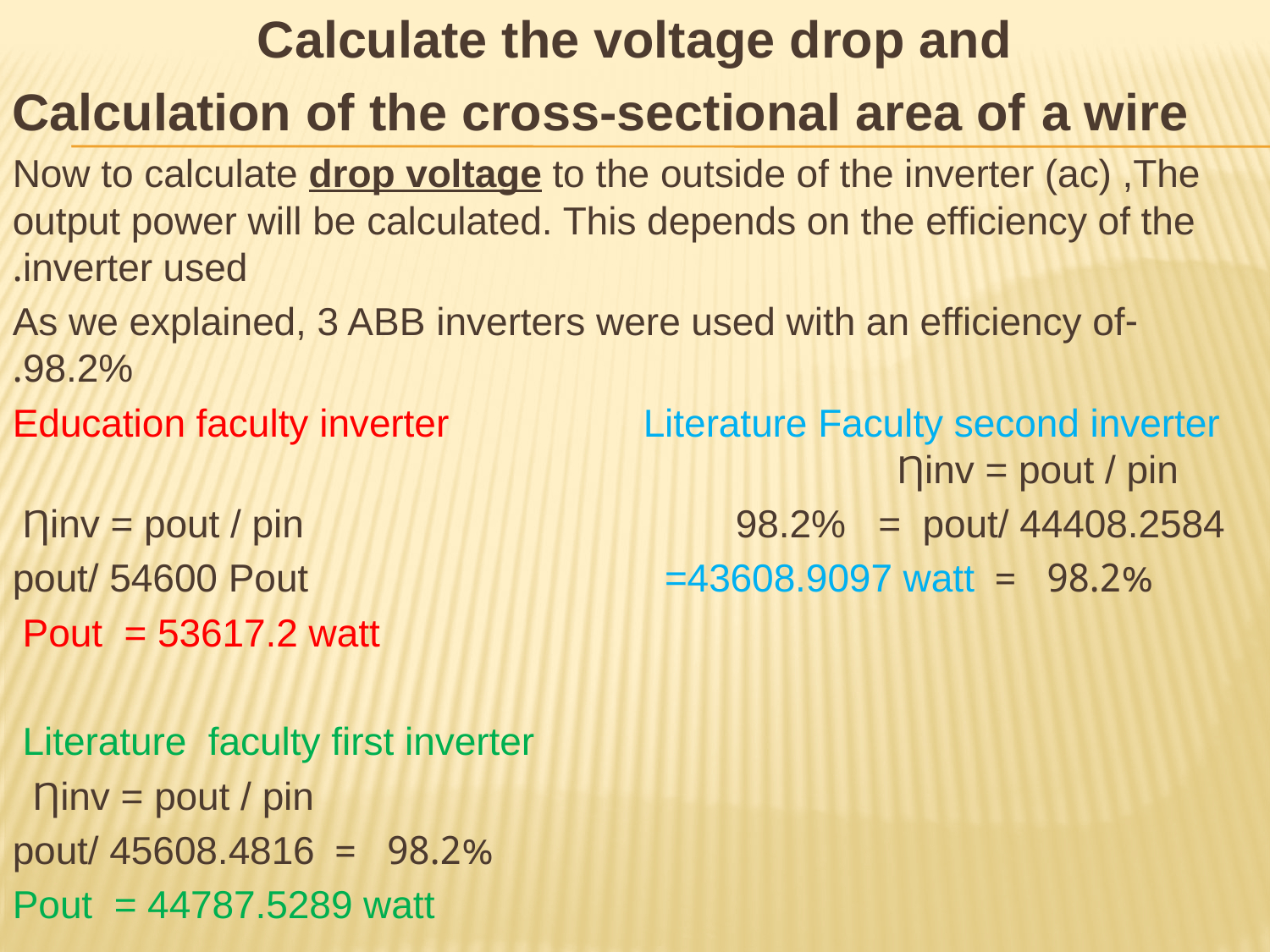

Calculate the voltage drop and
Calculation of the cross-sectional area of ​​a wire
Now to calculate drop voltage to the outside of the inverter (ac) ,The output power will be calculated. This depends on the efficiency of the inverter used.
-As we explained, 3 ABB inverters were used with an efficiency of 98.2%.
Education faculty inverter                  Literature Faculty second inverter                                                                                     Ƞinv = pout / pin
Ƞinv = pout / pin                                        98.2%   =  pout/ 44408.2584
 98.2%   =  pout/ 54600 Pout                                 =43608.9097 watt
      Pout  = 53617.2 watt

Literature  faculty first inverter
Ƞinv = pout / pin
  98.2%   =  pout/ 45608.4816
Pout  = 44787.5289 watt

#